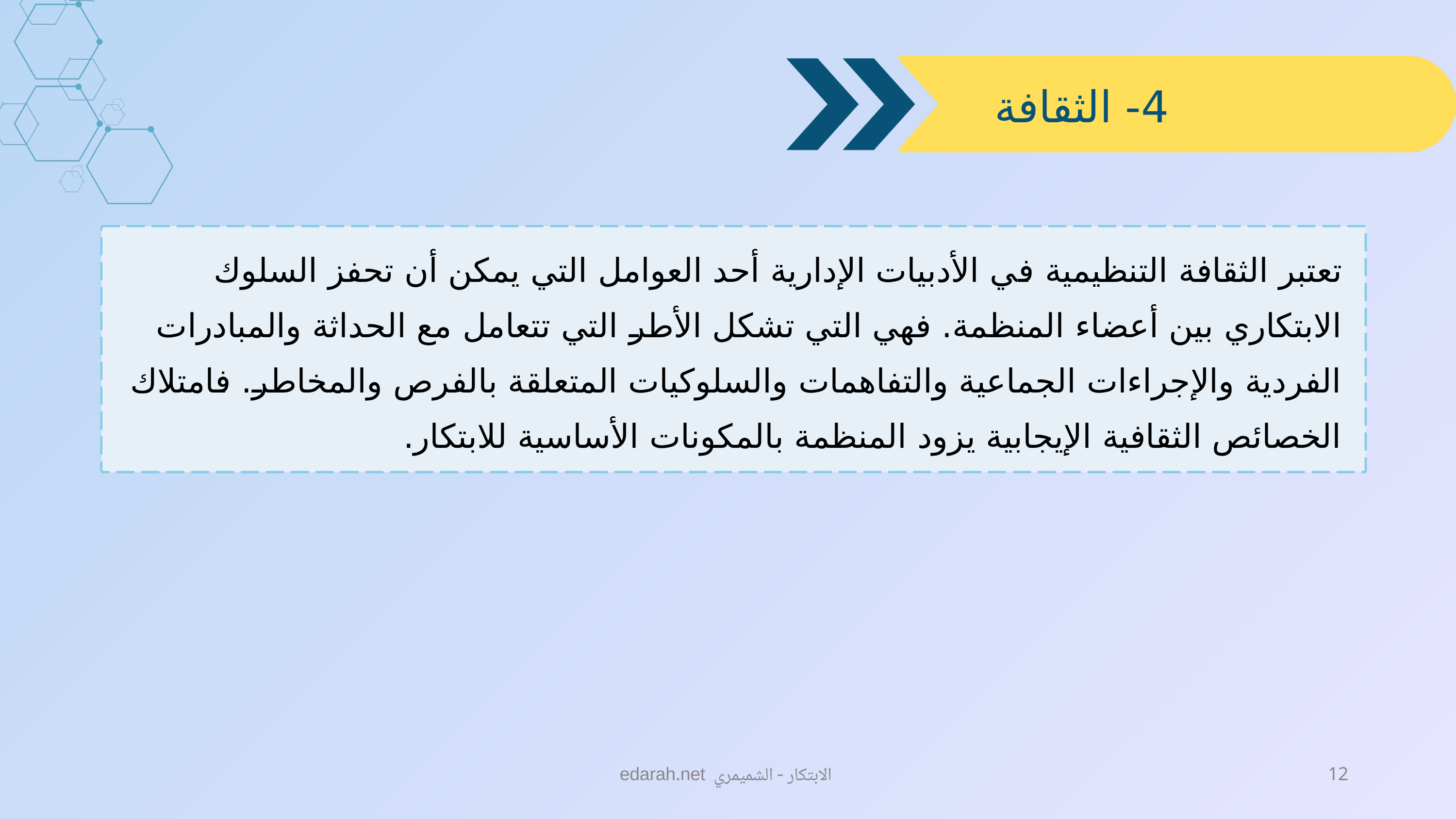

4- الثقافة

تعتبر الثقافة التنظيمية في الأدبيات الإدارية أحد العوامل التي يمكن أن تحفز السلوك الابتكاري بين أعضاء المنظمة. فهي التي تشكل الأطر التي تتعامل مع الحداثة والمبادرات الفردية والإجراءات الجماعية والتفاهمات والسلوكيات المتعلقة بالفرص والمخاطر. فامتلاك الخصائص الثقافية الإيجابية يزود المنظمة بالمكونات الأساسية للابتكار.
edarah.net  الابتكار - الشميمري
12